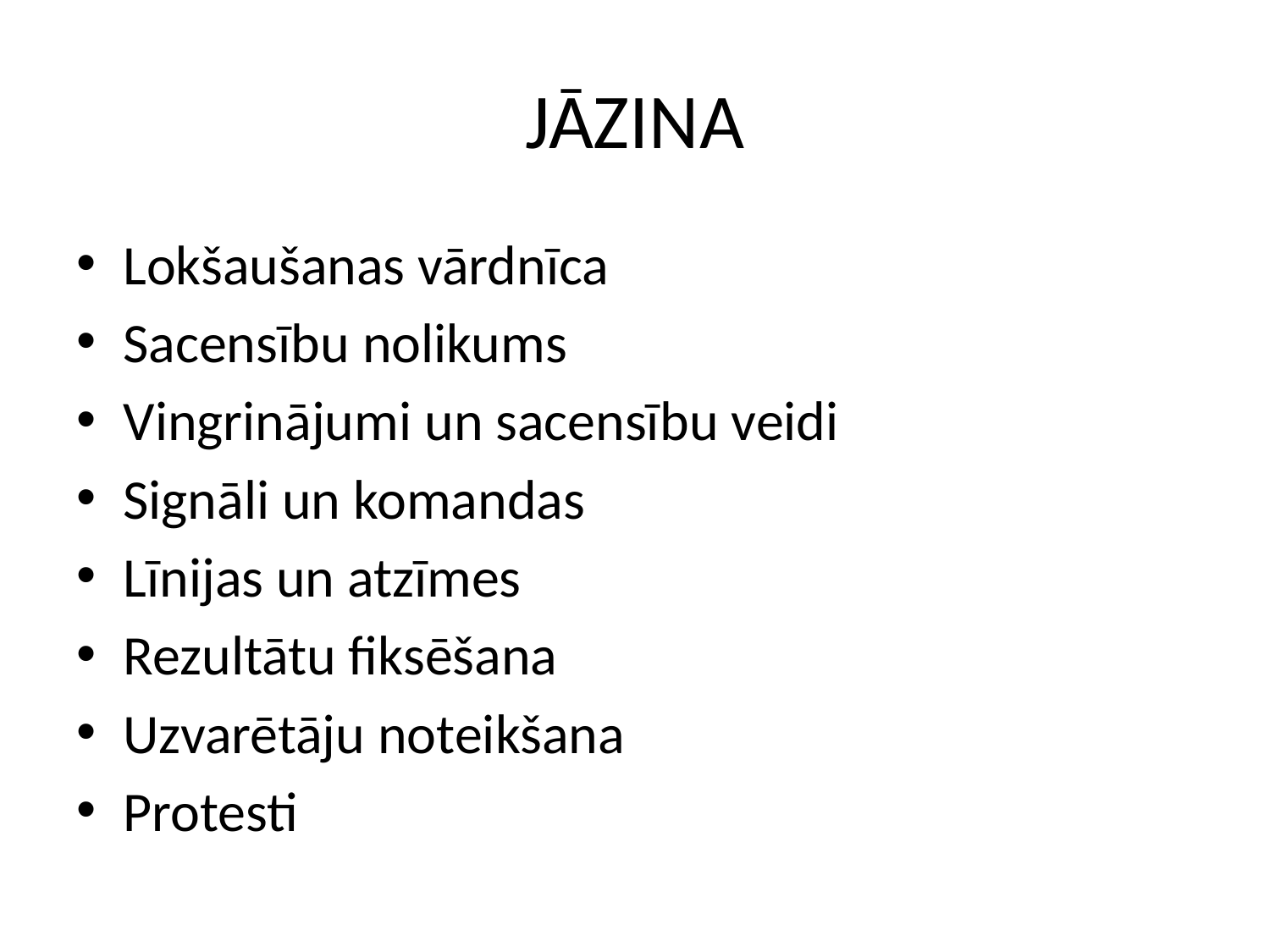

# JĀZINA
Lokšaušanas vārdnīca
Sacensību nolikums
Vingrinājumi un sacensību veidi
Signāli un komandas
Līnijas un atzīmes
Rezultātu fiksēšana
Uzvarētāju noteikšana
Protesti